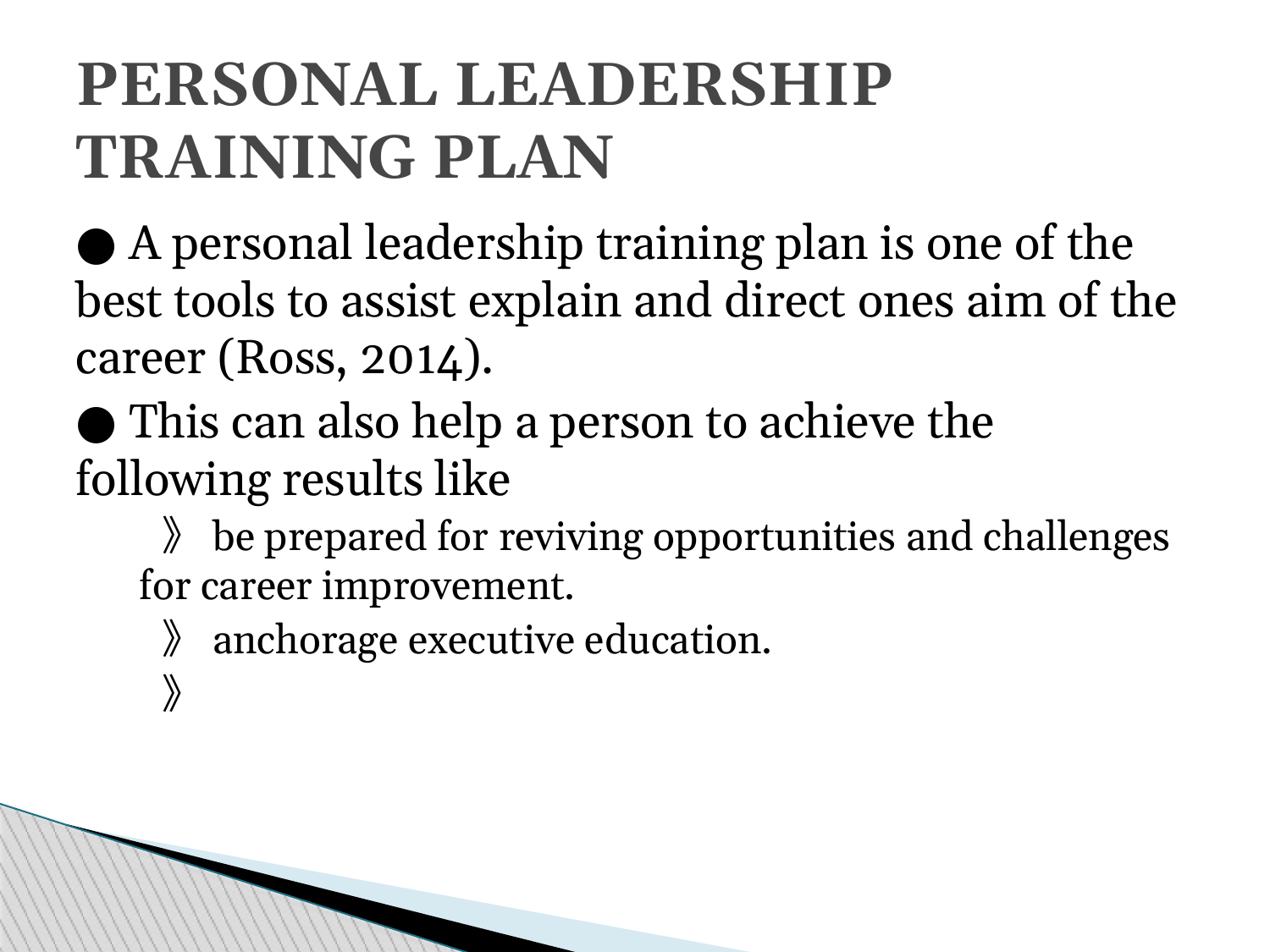

PERSONAL LEADERSHIP TRAINING PLAN
● A personal leadership training plan is one of the best tools to assist explain and direct ones aim of the career (Ross, 2014).
● This can also help a person to achieve the following results like
 》be prepared for reviving opportunities and challenges for career improvement.
 》anchorage executive education.
 》